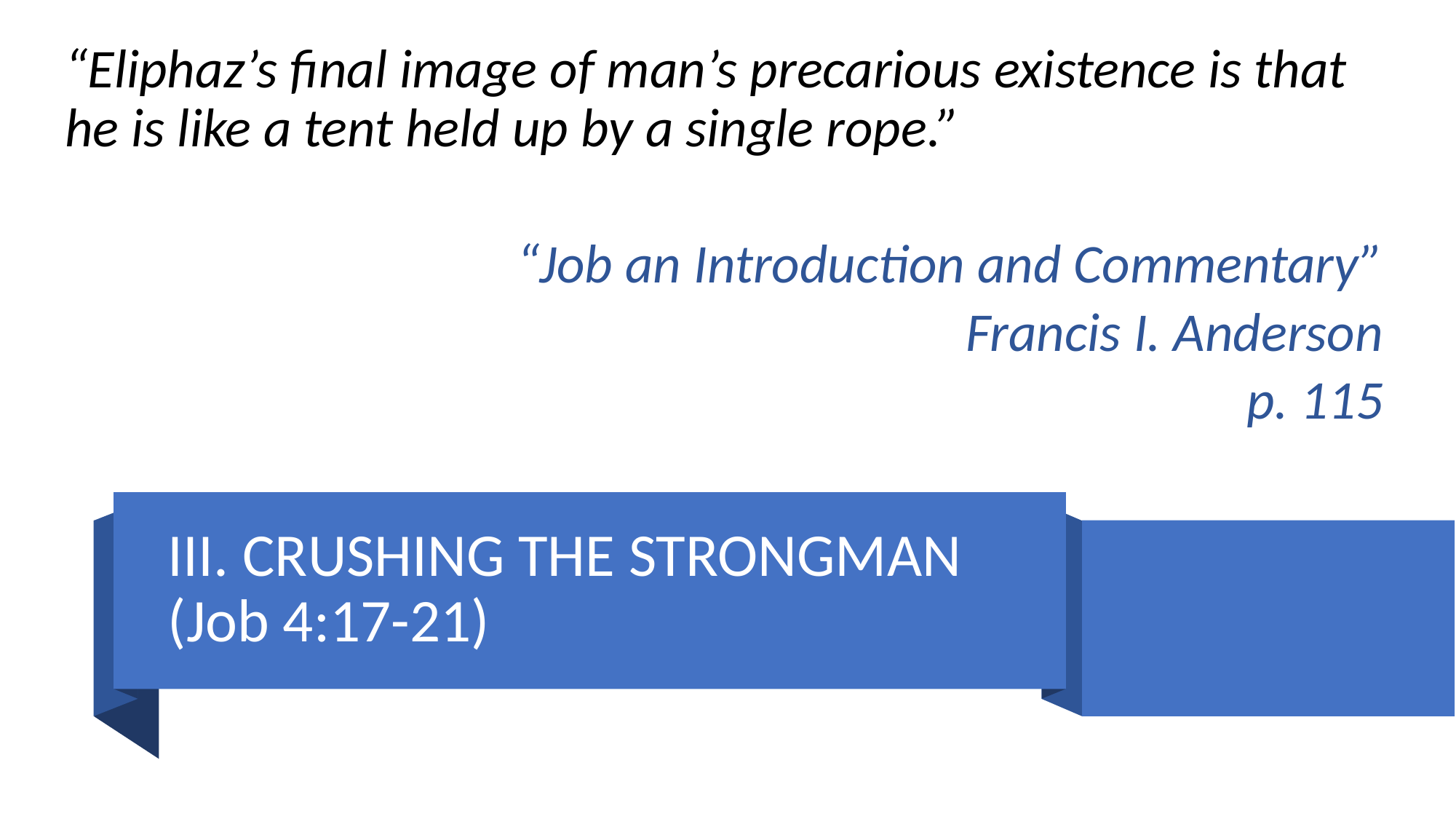

“Eliphaz’s final image of man’s precarious existence is that he is like a tent held up by a single rope.”

	“Job an Introduction and Commentary”
	Francis I. Anderson
	p. 115

# III. CRUSHING THE STRONGMAN (Job 4:17-21)